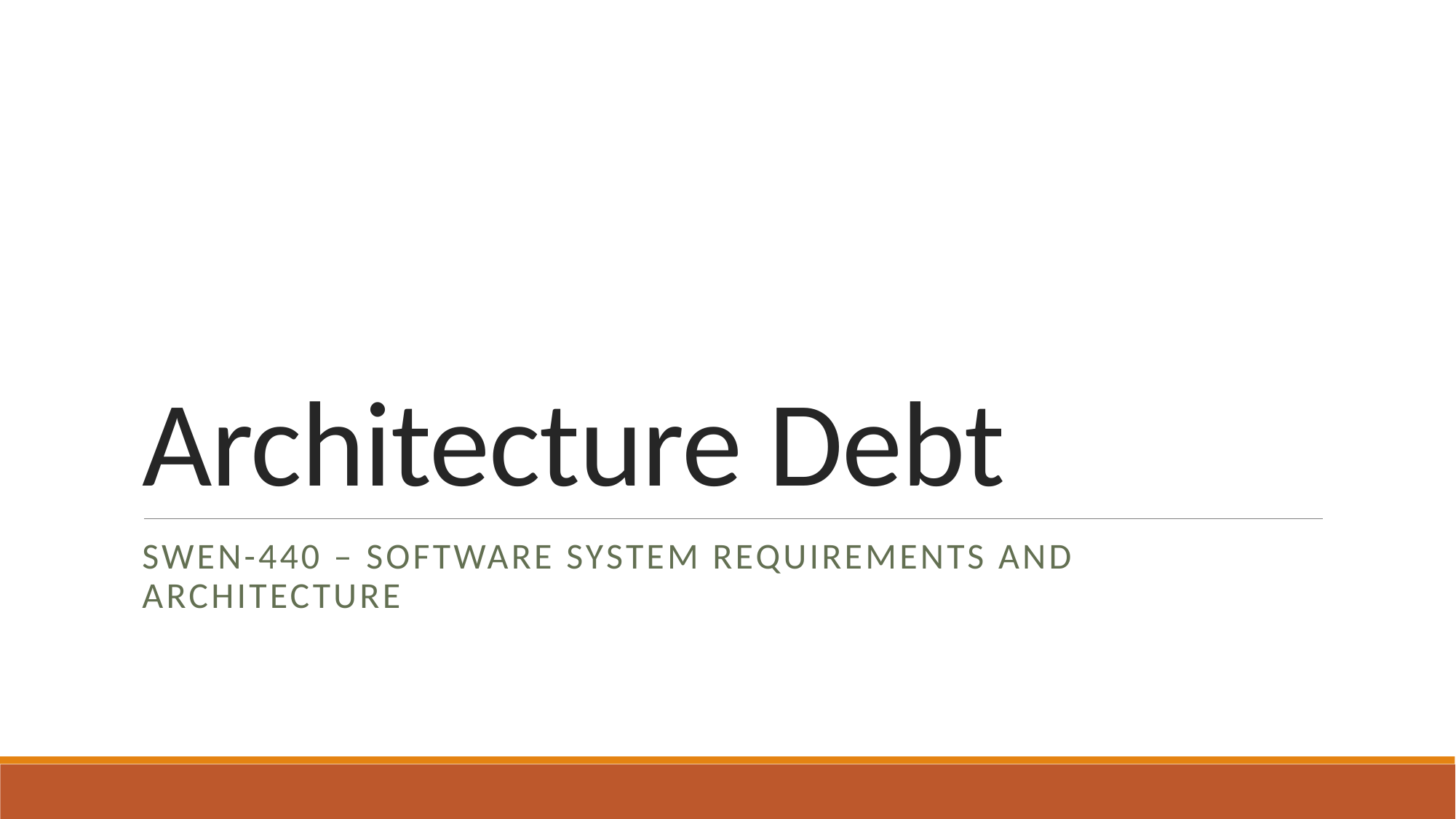

# Architecture Debt
SWEN-440 – Software System Requirements and Architecture